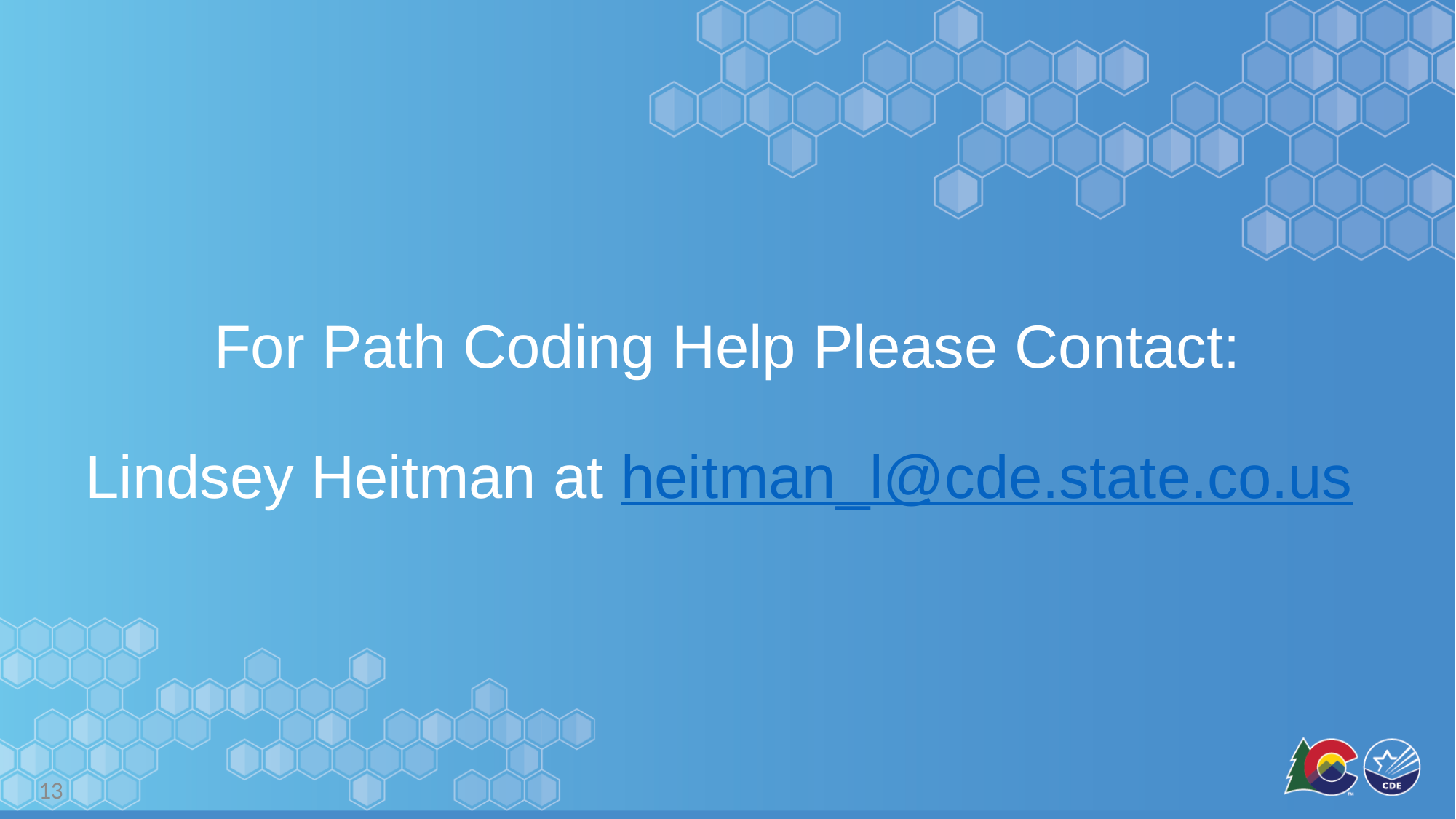

# For Path Coding Help Please Contact: Lindsey Heitman at heitman_l@cde.state.co.us
13